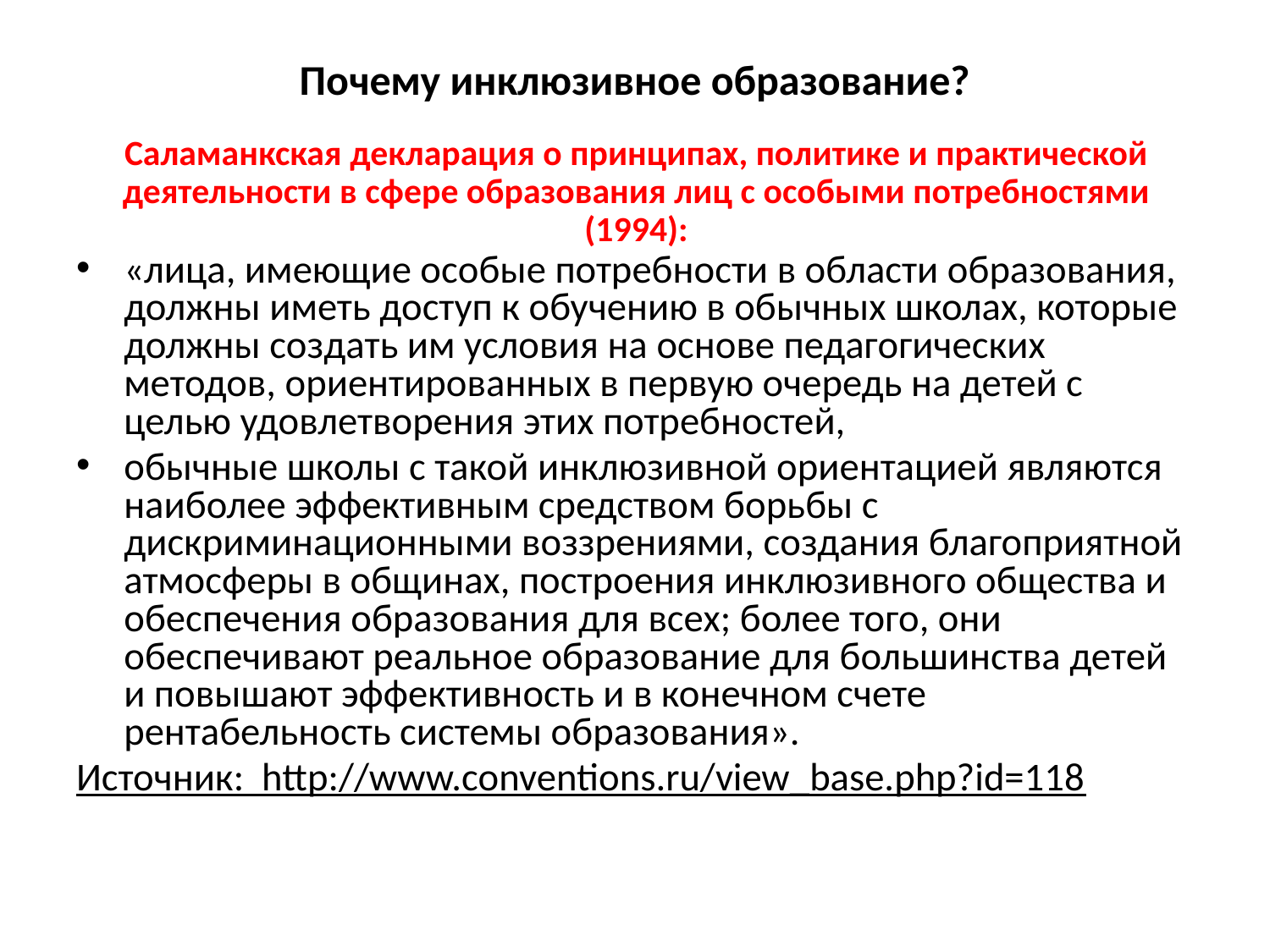

Почему инклюзивное образование?
# Саламанкская декларация о принципах, политике и практической деятельности в сфере образования лиц с особыми потребностями (1994):
«лица, имеющие особые потребности в области образования, должны иметь доступ к обучению в обычных школах, которые должны создать им условия на основе педагогических методов, ориентированных в первую очередь на детей с целью удовлетворения этих потребностей,
обычные школы с такой инклюзивной ориентацией являются наиболее эффективным средством борьбы с дискриминационными воззрениями, создания благоприятной атмосферы в общинах, построения инклюзивного общества и обеспечения образования для всех; более того, они обеспечивают реальное образование для большинства детей и повышают эффективность и в конечном счете рентабельность системы образования».
Источник:  http://www.conventions.ru/view_base.php?id=118